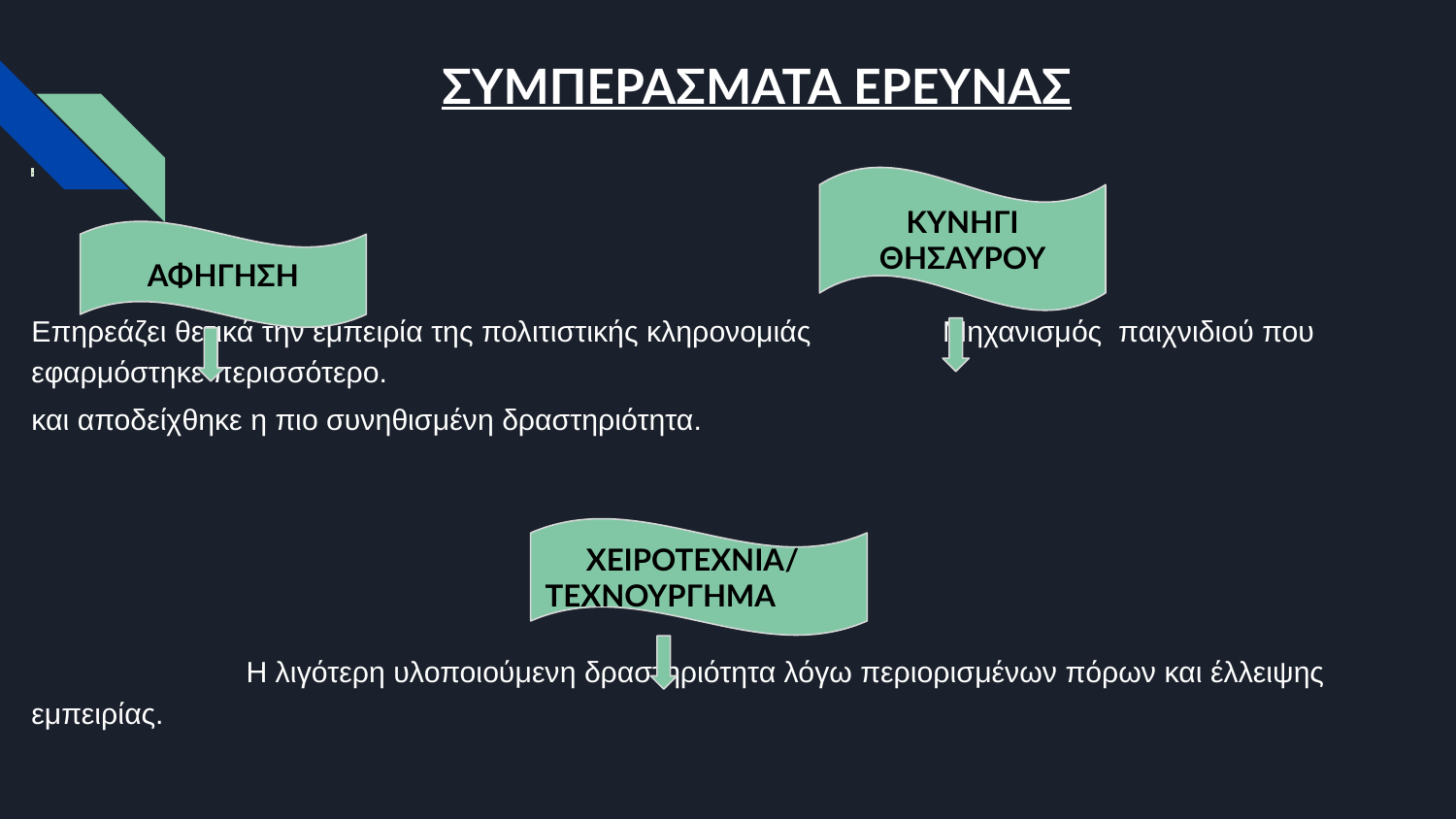

# ΣΥΜΠΕΡΑΣΜΑΤΑ ΕΡΕΥΝΑΣ
.

Επηρεάζει θετικά την εμπειρία της πολιτιστικής κληρονομιάς                Μηχανισμός  παιχνιδιού που εφαρμόστηκε περισσότερο.
και αποδείχθηκε η πιο συνηθισμένη δραστηριότητα.

                        Η λιγότερη υλοποιούμενη δραστηριότητα λόγω περιορισμένων πόρων και έλλειψης εμπειρίας.

ΚΥΝΗΓΙ ΘΗΣΑΥΡΟΥ
ΑΦΗΓΗΣΗ

      ΧΕΙΡΟΤΕΧΝΙΑ/    ΤΕΧΝΟΥΡΓΗΜΑ